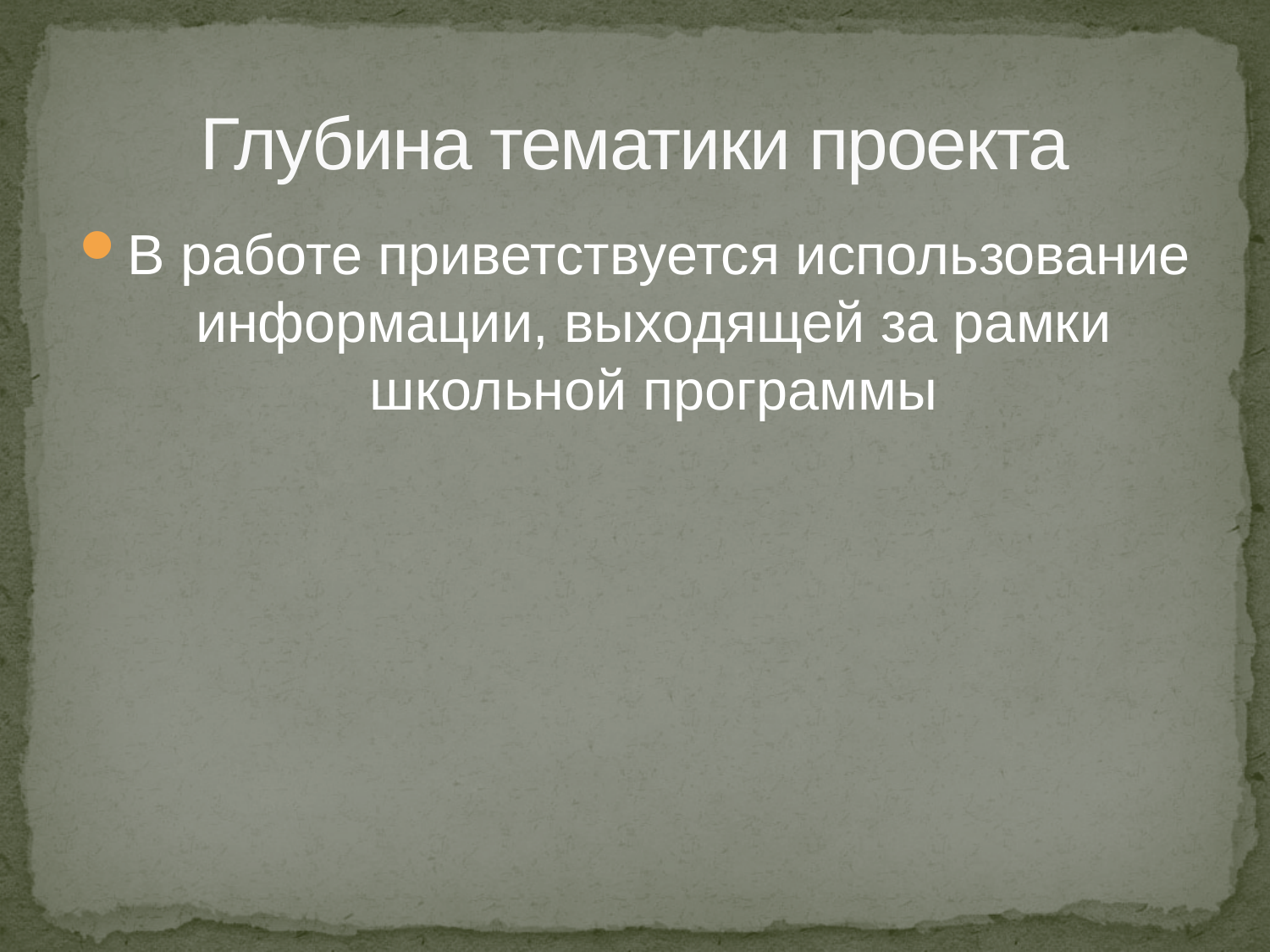

# Глубина тематики проекта
В работе приветствуется использование информации, выходящей за рамки школьной программы